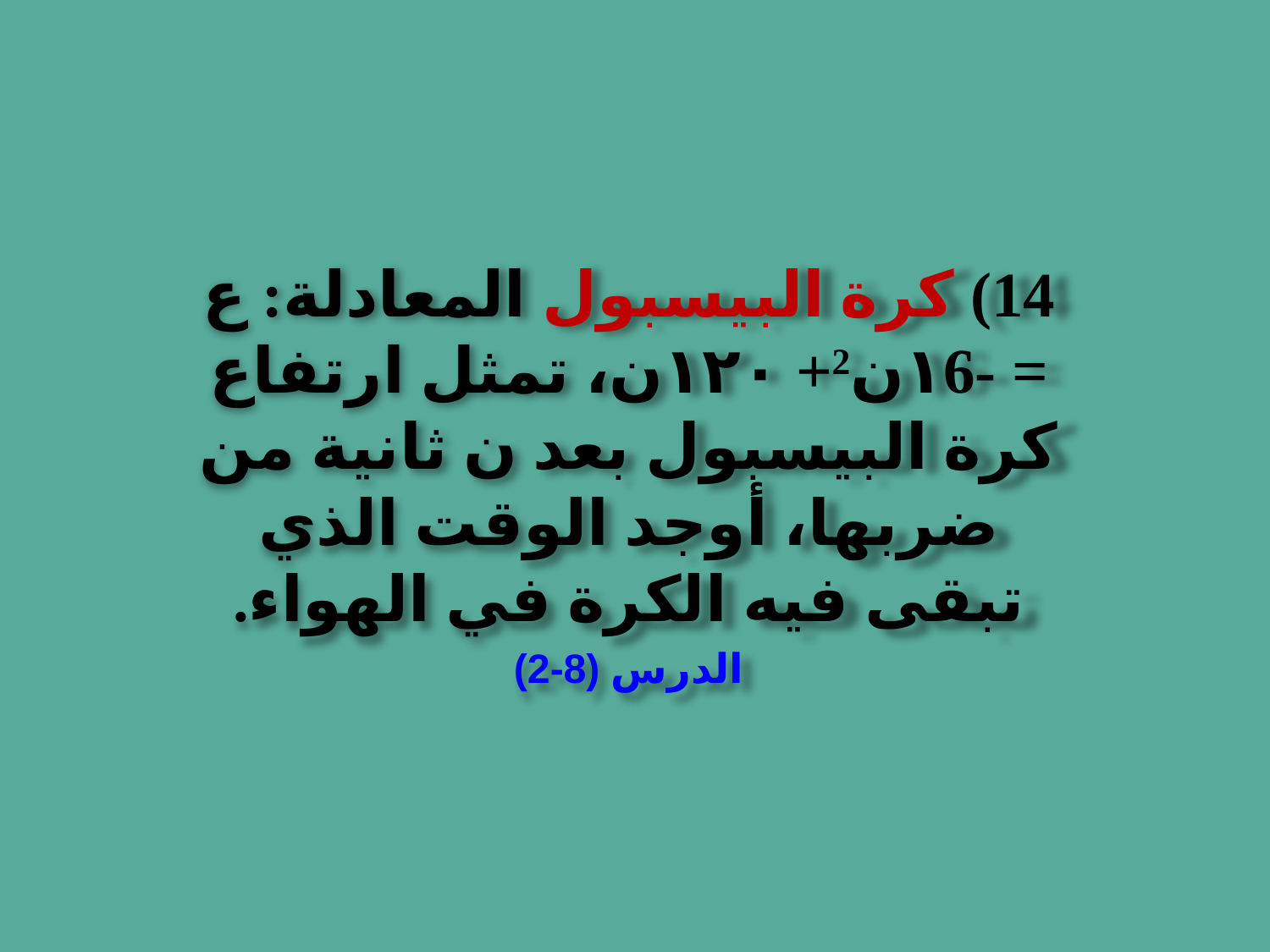

14) كرة البيسبول المعادلة: ع = -۱6ن2+ ۱۲۰ن، تمثل ارتفاع كرة البيسبول بعد ن ثانية من ضربها، أوجد الوقت الذي
تبقى فيه الكرة في الهواء.
الدرس (8-2)